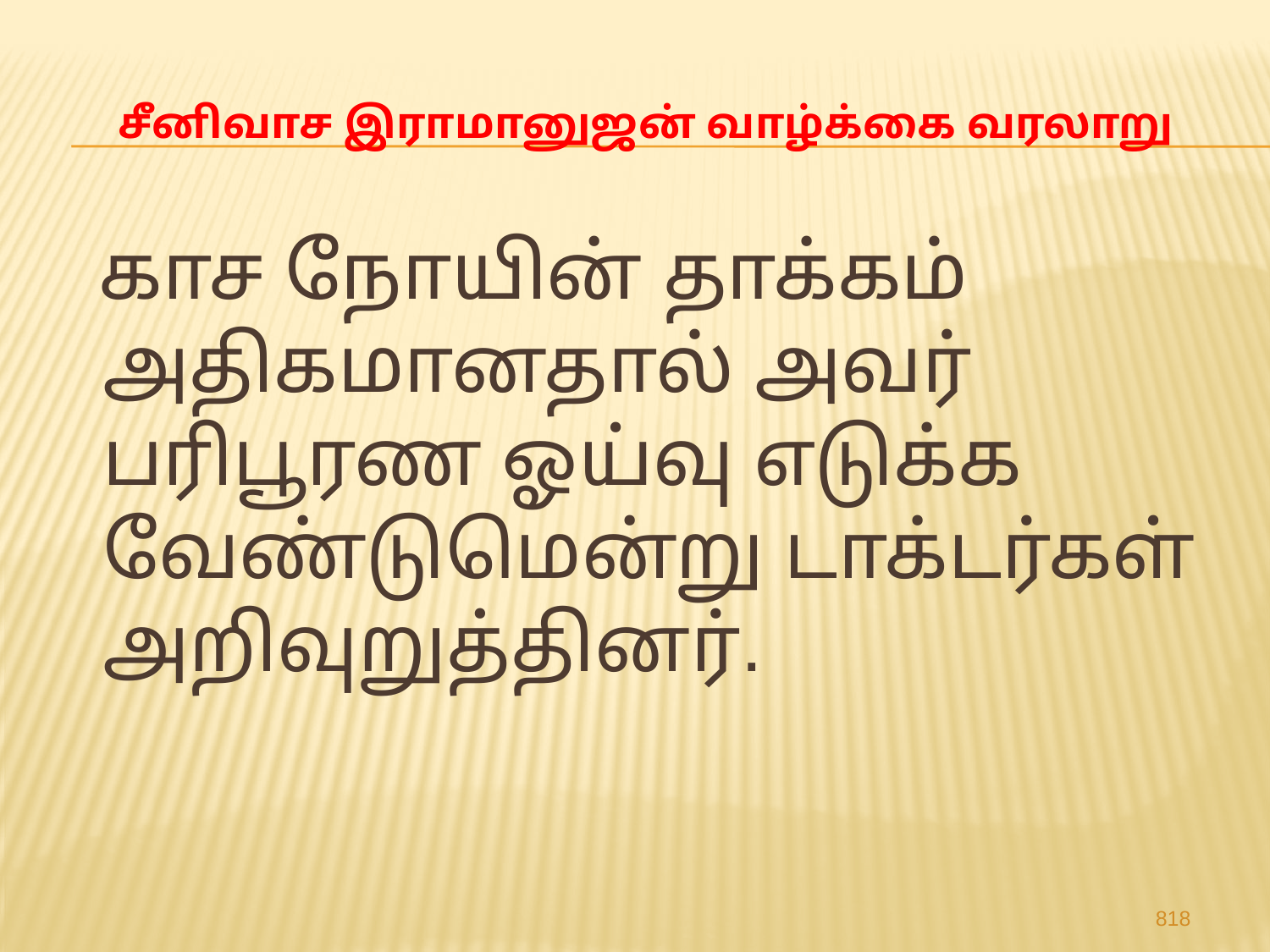

# சீனிவாச இராமானுஜன் வாழ்க்கை வரலாறு
   காச நோயின் தாக்கம் அதிகமானதால் அவர் பரிபூரண ஓய்வு எடுக்க வேண்டுமென்று டாக்டர்கள் அறிவுறுத்தினர்.

818